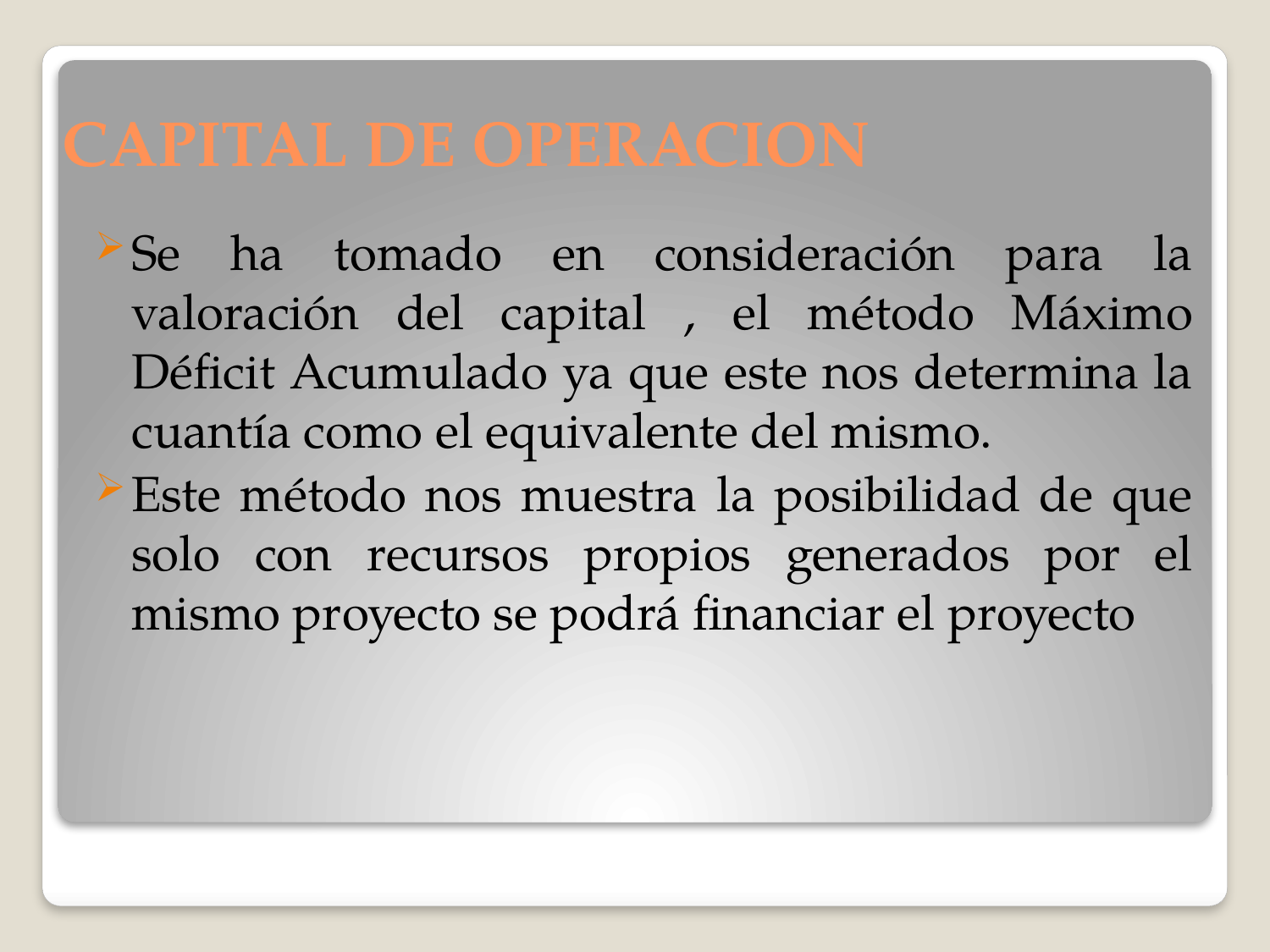

CAPITAL DE OPERACION
Se ha tomado en consideración para la valoración del capital , el método Máximo Déficit Acumulado ya que este nos determina la cuantía como el equivalente del mismo.
Este método nos muestra la posibilidad de que solo con recursos propios generados por el mismo proyecto se podrá financiar el proyecto